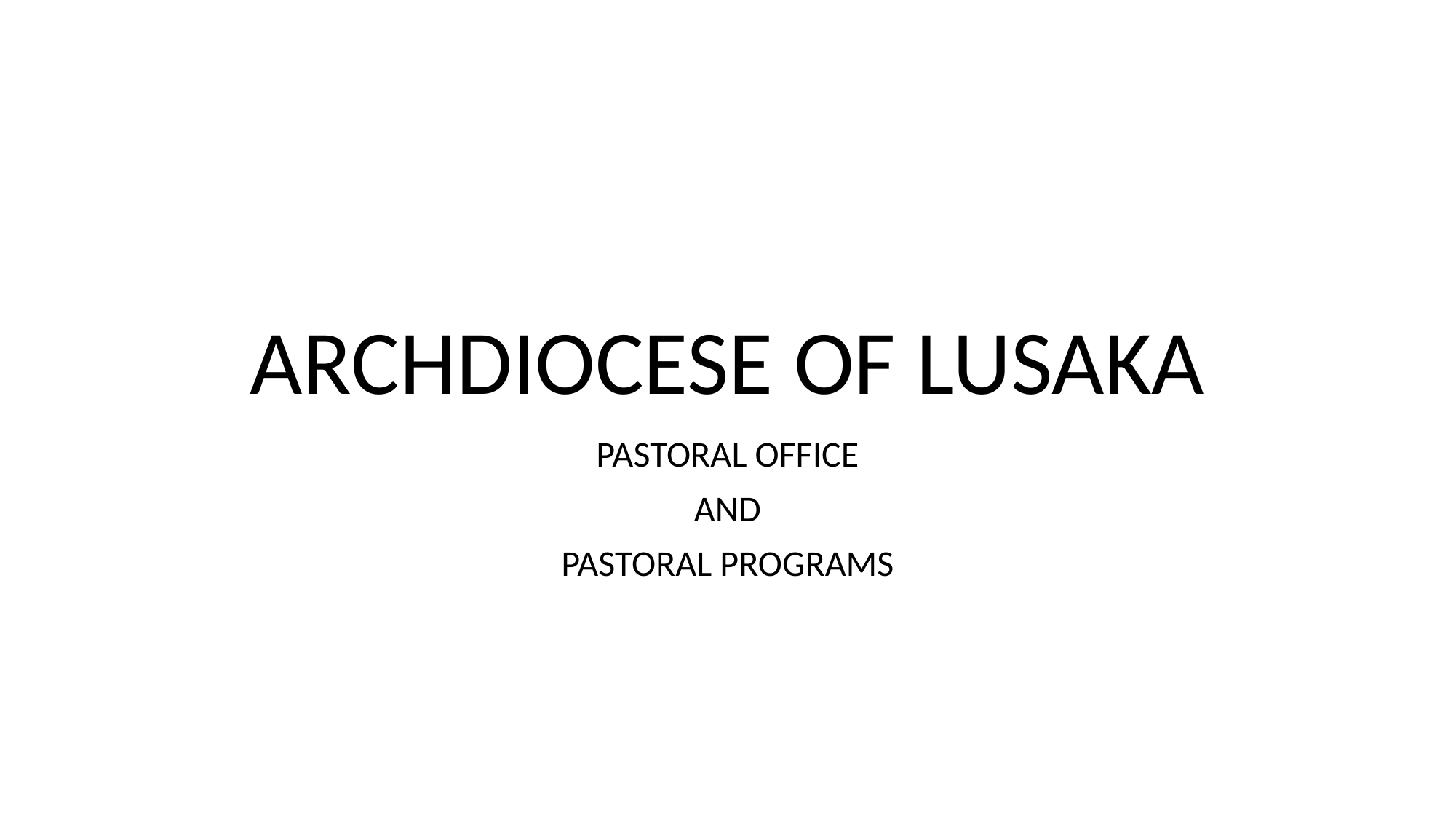

# ARCHDIOCESE OF LUSAKA
PASTORAL OFFICE
AND
PASTORAL PROGRAMS